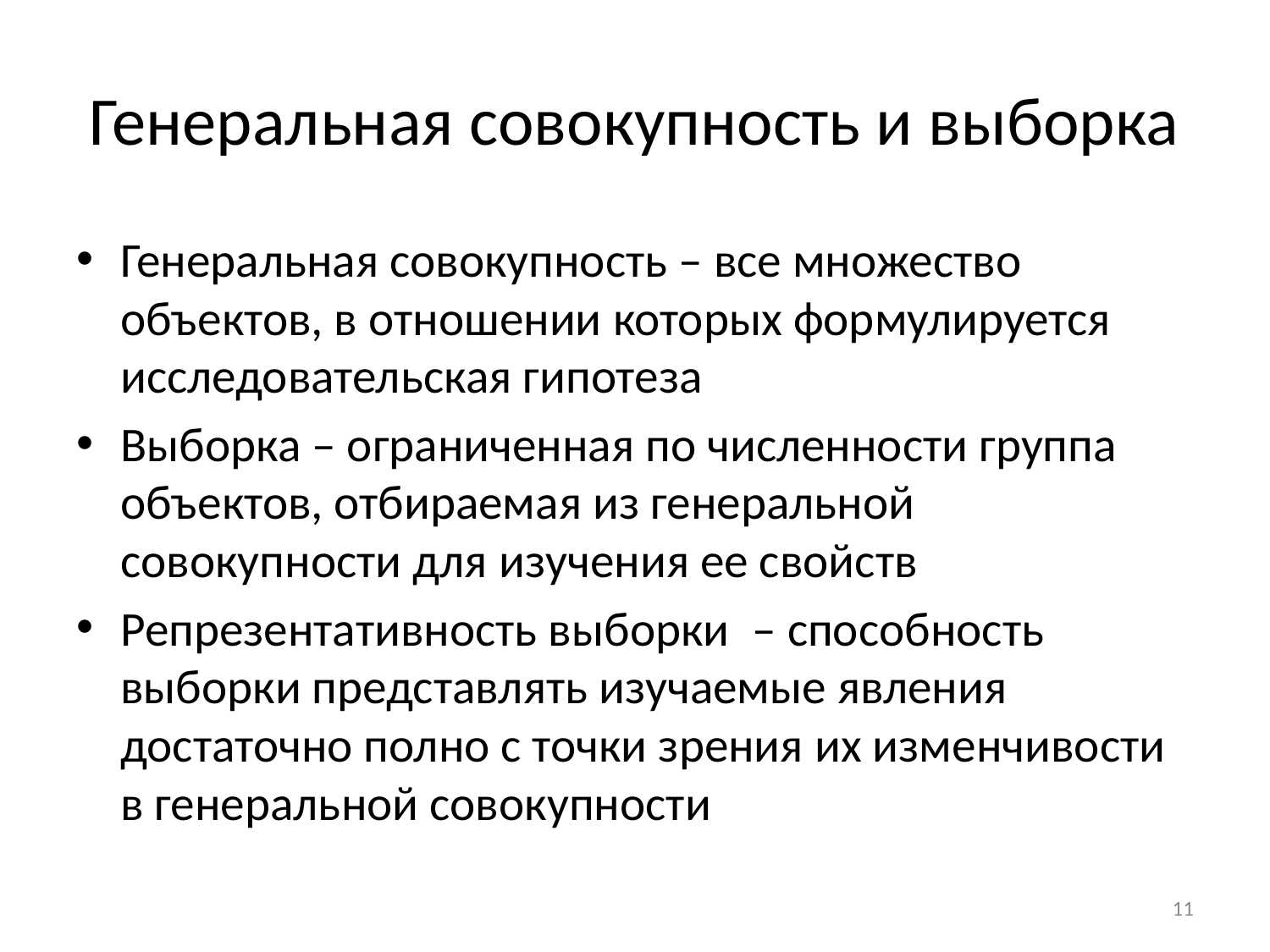

# Генеральная совокупность и выборка
Генеральная совокупность – все множество объектов, в отношении которых формулируется исследовательская гипотеза
Выборка – ограниченная по численности группа объектов, отбираемая из генеральной совокупности для изучения ее свойств
Репрезентативность выборки  – способность выборки представлять изучаемые явления достаточно полно с точки зрения их изменчивости в генеральной совокупности
11